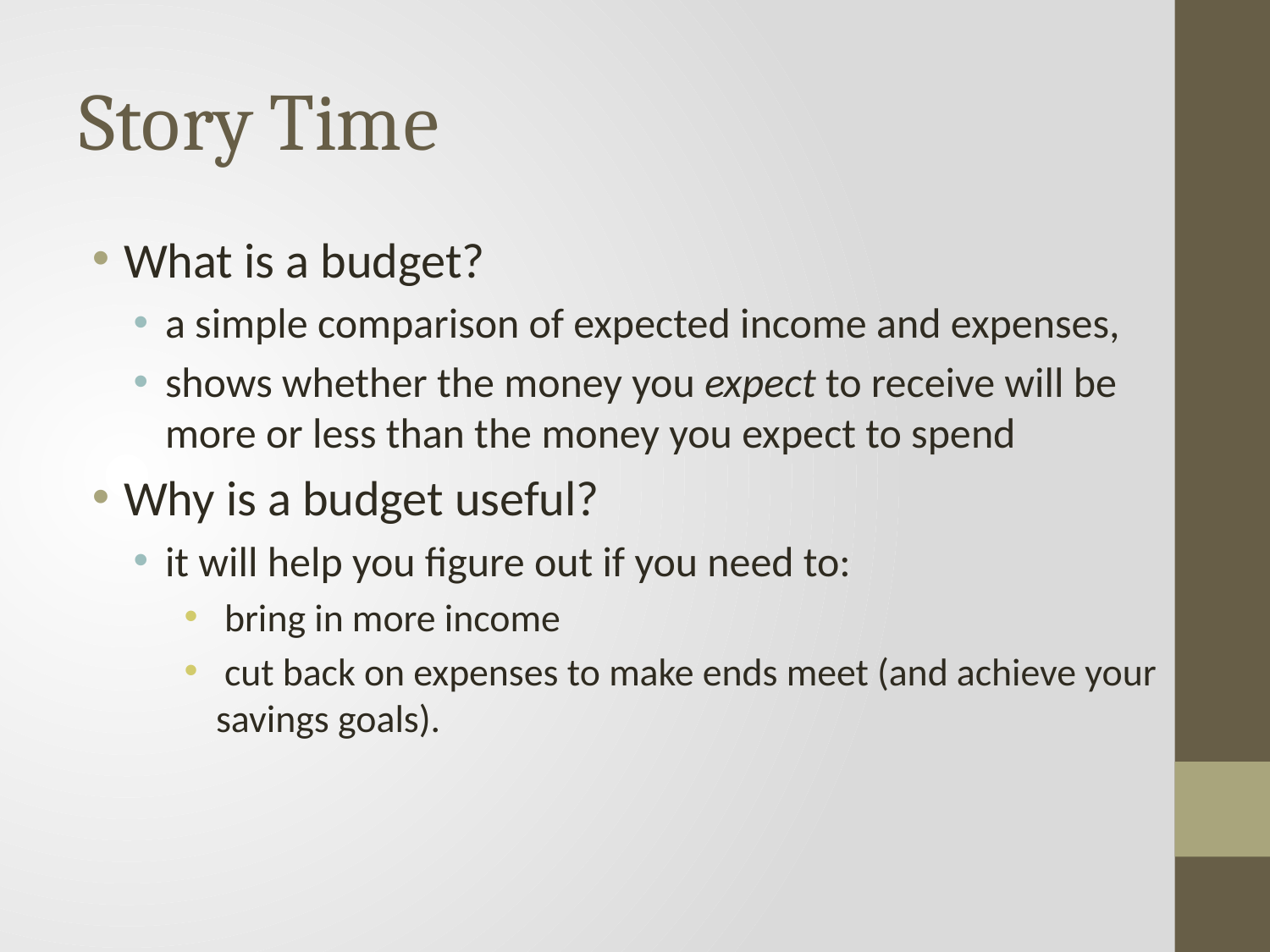

# Story Time
What is a budget?
a simple comparison of expected income and expenses,
shows whether the money you expect to receive will be more or less than the money you expect to spend
Why is a budget useful?
it will help you figure out if you need to:
 bring in more income
 cut back on expenses to make ends meet (and achieve your savings goals).